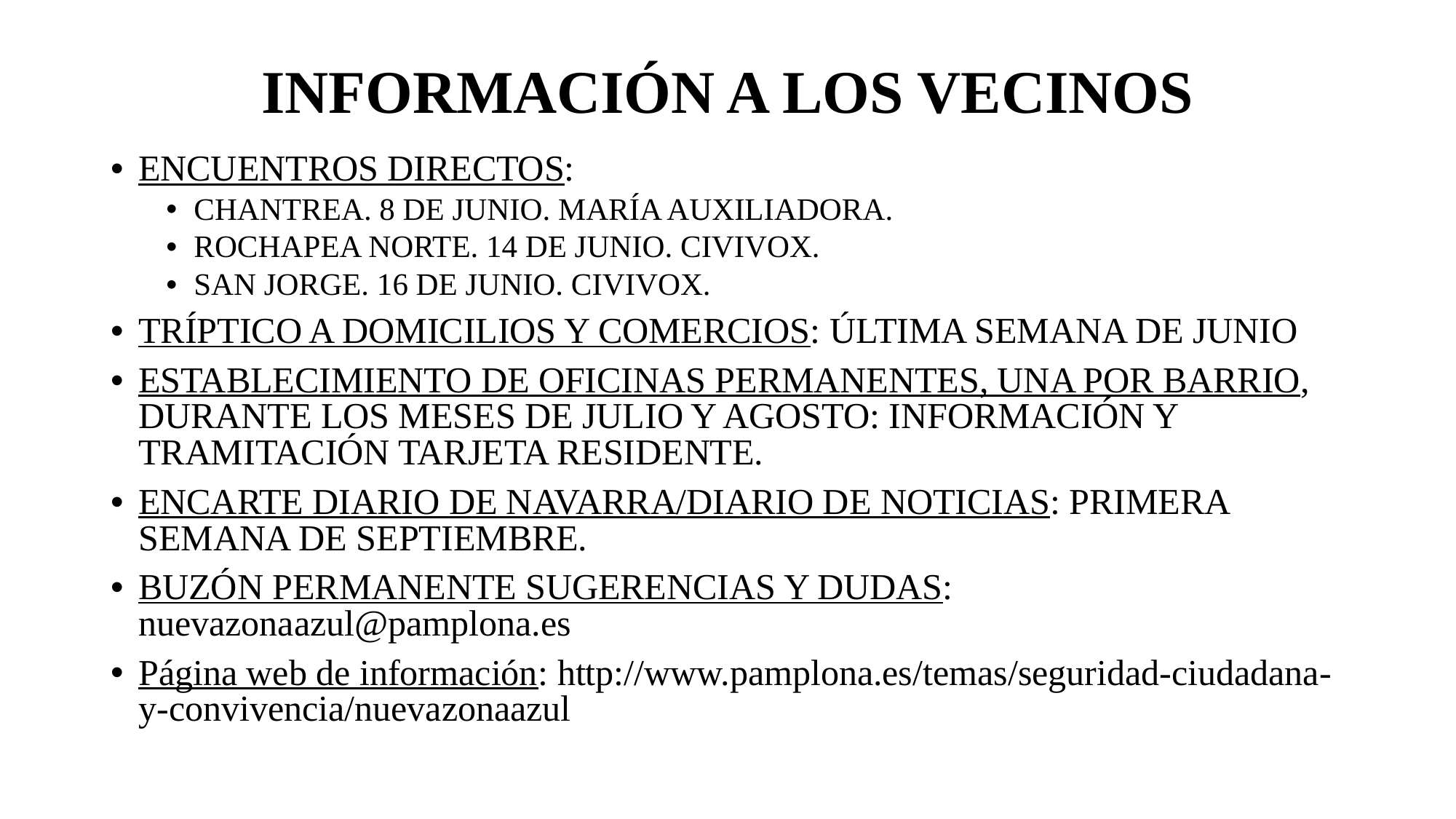

# INFORMACIÓN A LOS VECINOS
ENCUENTROS DIRECTOS:
CHANTREA. 8 DE JUNIO. MARÍA AUXILIADORA.
ROCHAPEA NORTE. 14 DE JUNIO. CIVIVOX.
SAN JORGE. 16 DE JUNIO. CIVIVOX.
TRÍPTICO A DOMICILIOS Y COMERCIOS: ÚLTIMA SEMANA DE JUNIO
ESTABLECIMIENTO DE OFICINAS PERMANENTES, UNA POR BARRIO, DURANTE LOS MESES DE JULIO Y AGOSTO: INFORMACIÓN Y TRAMITACIÓN TARJETA RESIDENTE.
ENCARTE DIARIO DE NAVARRA/DIARIO DE NOTICIAS: PRIMERA SEMANA DE SEPTIEMBRE.
BUZÓN PERMANENTE SUGERENCIAS Y DUDAS: nuevazonaazul@pamplona.es
Página web de información: http://www.pamplona.es/temas/seguridad-ciudadana-y-convivencia/nuevazonaazul